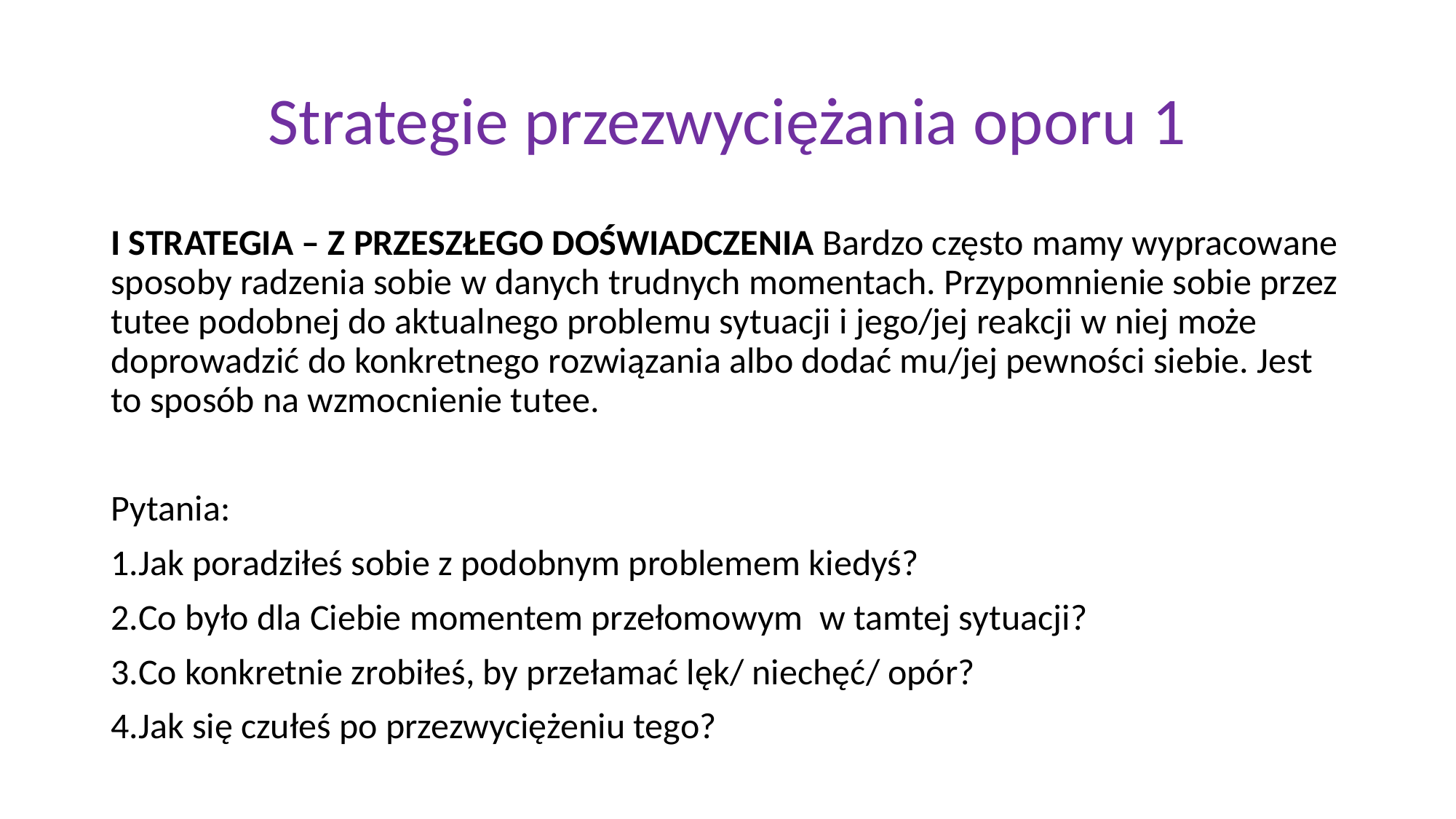

# Strategie przezwyciężania oporu 1
I STRATEGIA – Z PRZESZŁEGO DOŚWIADCZENIA Bardzo często mamy wypracowane sposoby radzenia sobie w danych trudnych momentach. Przypomnienie sobie przez tutee podobnej do aktualnego problemu sytuacji i jego/jej reakcji w niej może doprowadzić do konkretnego rozwiązania albo dodać mu/jej pewności siebie. Jest to sposób na wzmocnienie tutee.

Pytania:
Jak poradziłeś sobie z podobnym problemem kiedyś?
Co było dla Ciebie momentem przełomowym  w tamtej sytuacji?
Co konkretnie zrobiłeś, by przełamać lęk/ niechęć/ opór?
Jak się czułeś po przezwyciężeniu tego?